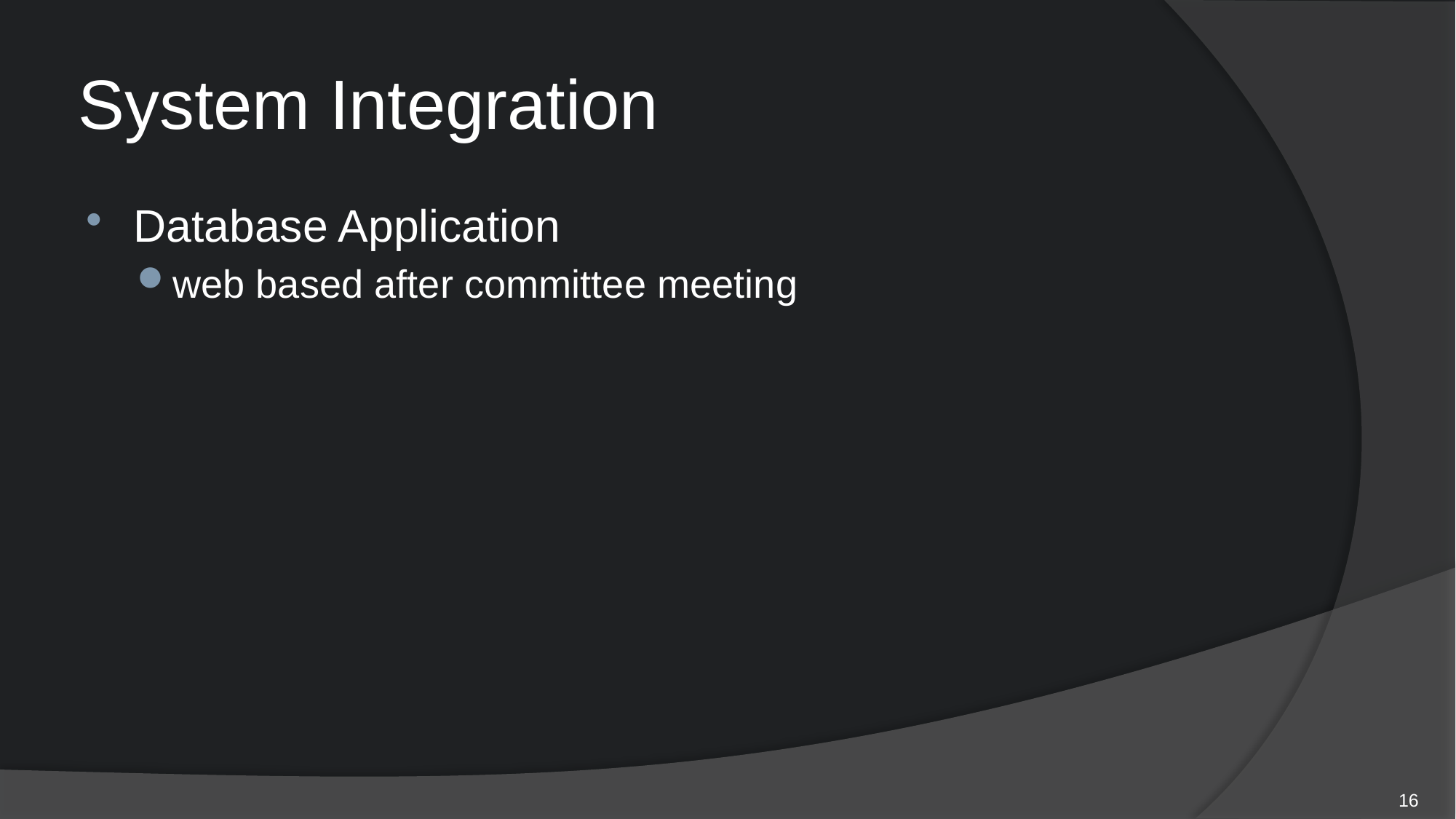

# System Integration
Database Application
web based after committee meeting
16